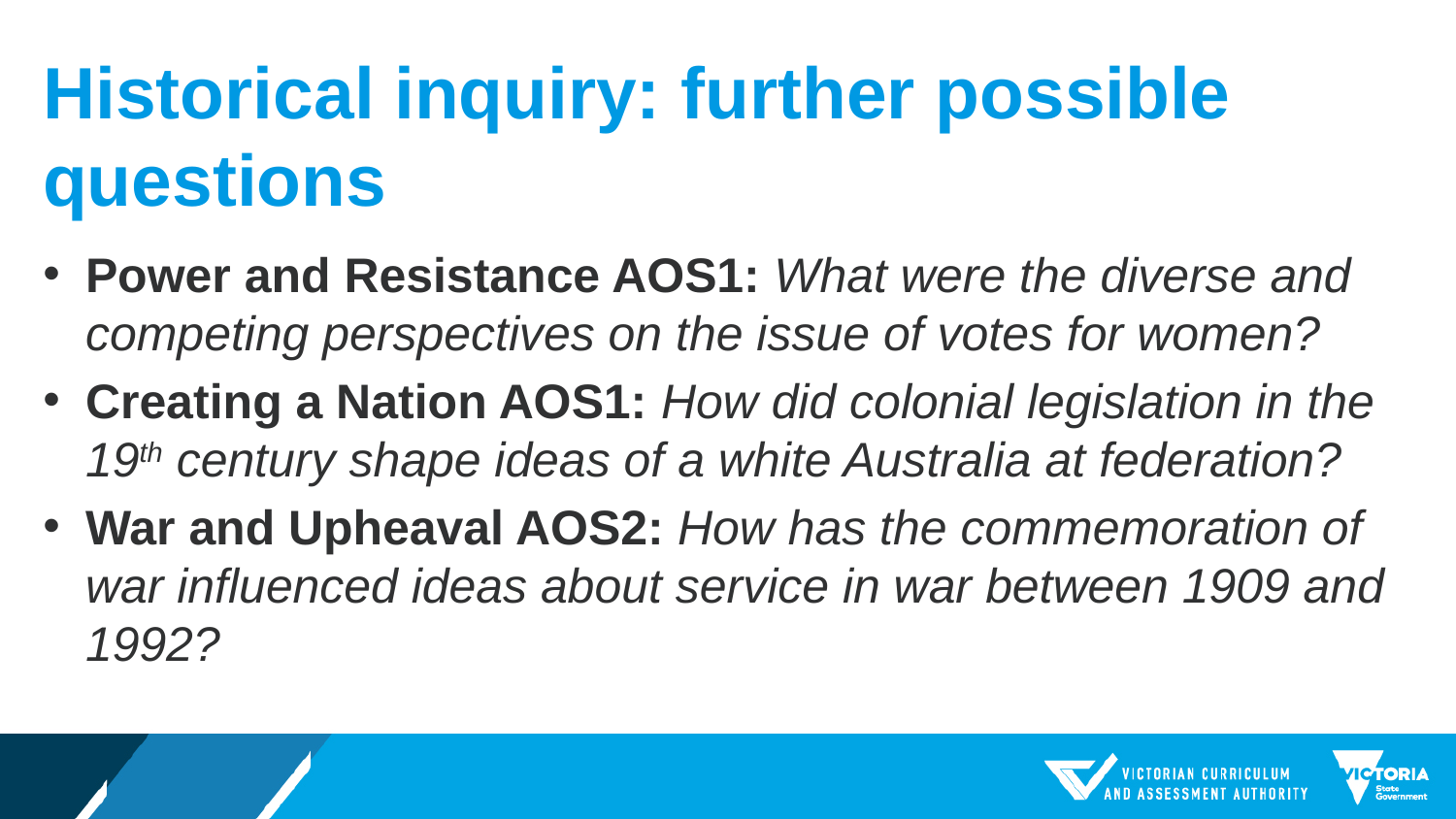

# Historical inquiry: further possible questions
Power and Resistance AOS1: What were the diverse and competing perspectives on the issue of votes for women?
Creating a Nation AOS1: How did colonial legislation in the 19th century shape ideas of a white Australia at federation?
War and Upheaval AOS2: How has the commemoration of war influenced ideas about service in war between 1909 and 1992?